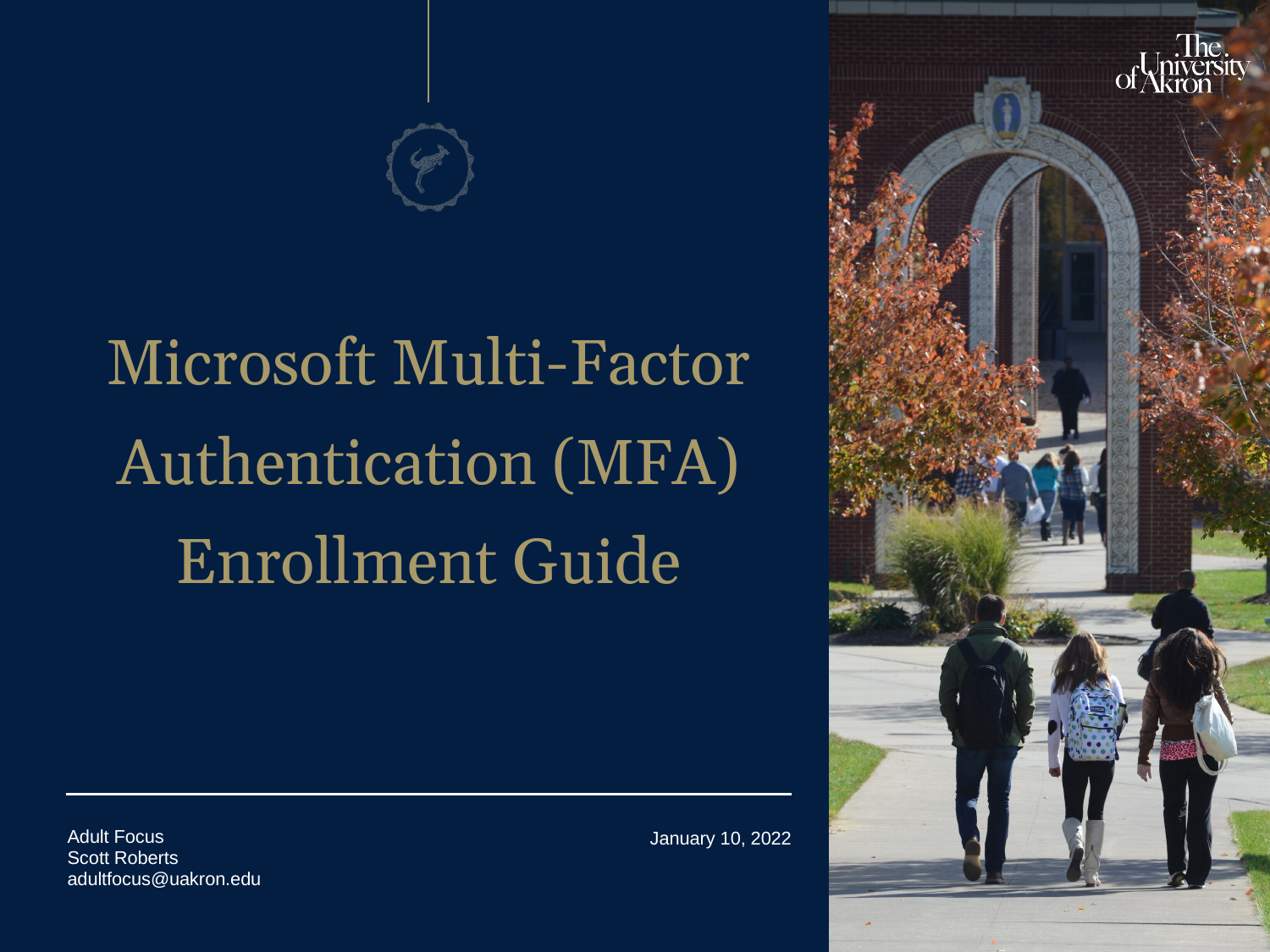

Microsoft Multi-Factor Authentication (MFA) Enrollment Guide

Adult Focus
Scott Roberts
adultfocus@uakron.edu